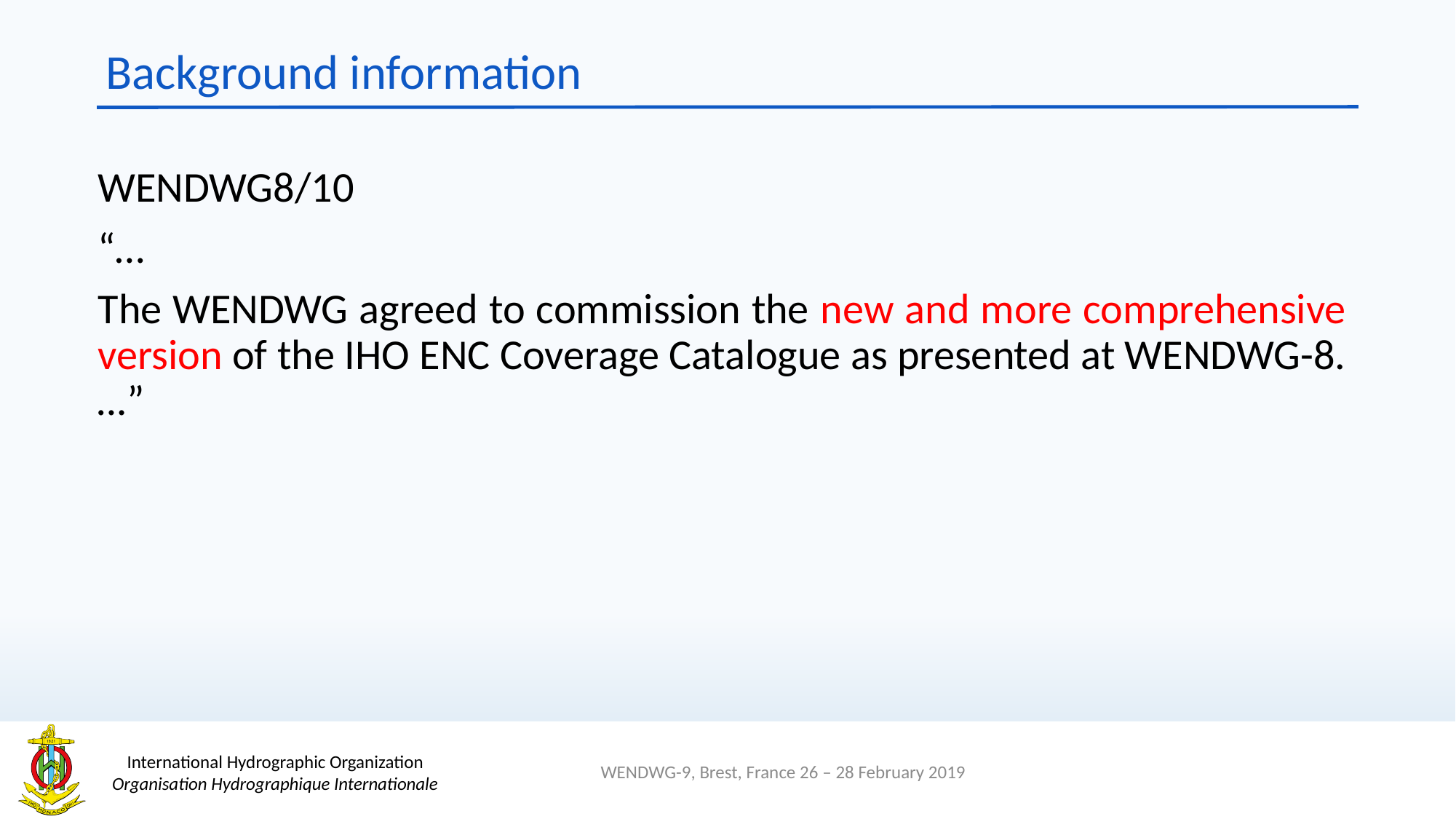

# Background information
WENDWG8/10
“…
The WENDWG agreed to commission the new and more comprehensive version of the IHO ENC Coverage Catalogue as presented at WENDWG-8. …”
WENDWG-9, Brest, France 26 – 28 February 2019